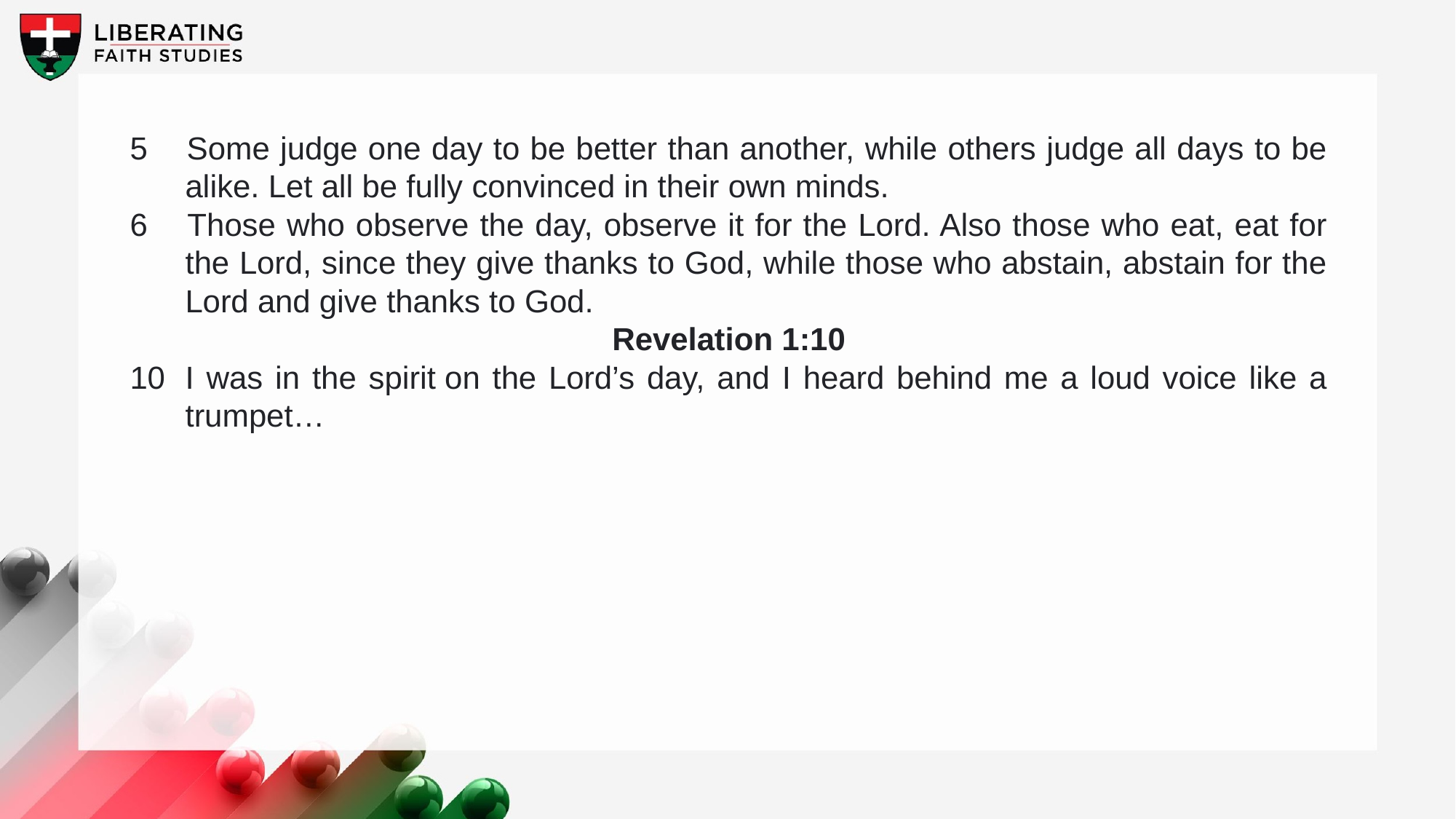

5 	Some judge one day to be better than another, while others judge all days to be alike. Let all be fully convinced in their own minds.
6 	Those who observe the day, observe it for the Lord. Also those who eat, eat for the Lord, since they give thanks to God, while those who abstain, abstain for the Lord and give thanks to God.
Revelation 1:10
10	I was in the spirit on the Lord’s day, and I heard behind me a loud voice like a trumpet…